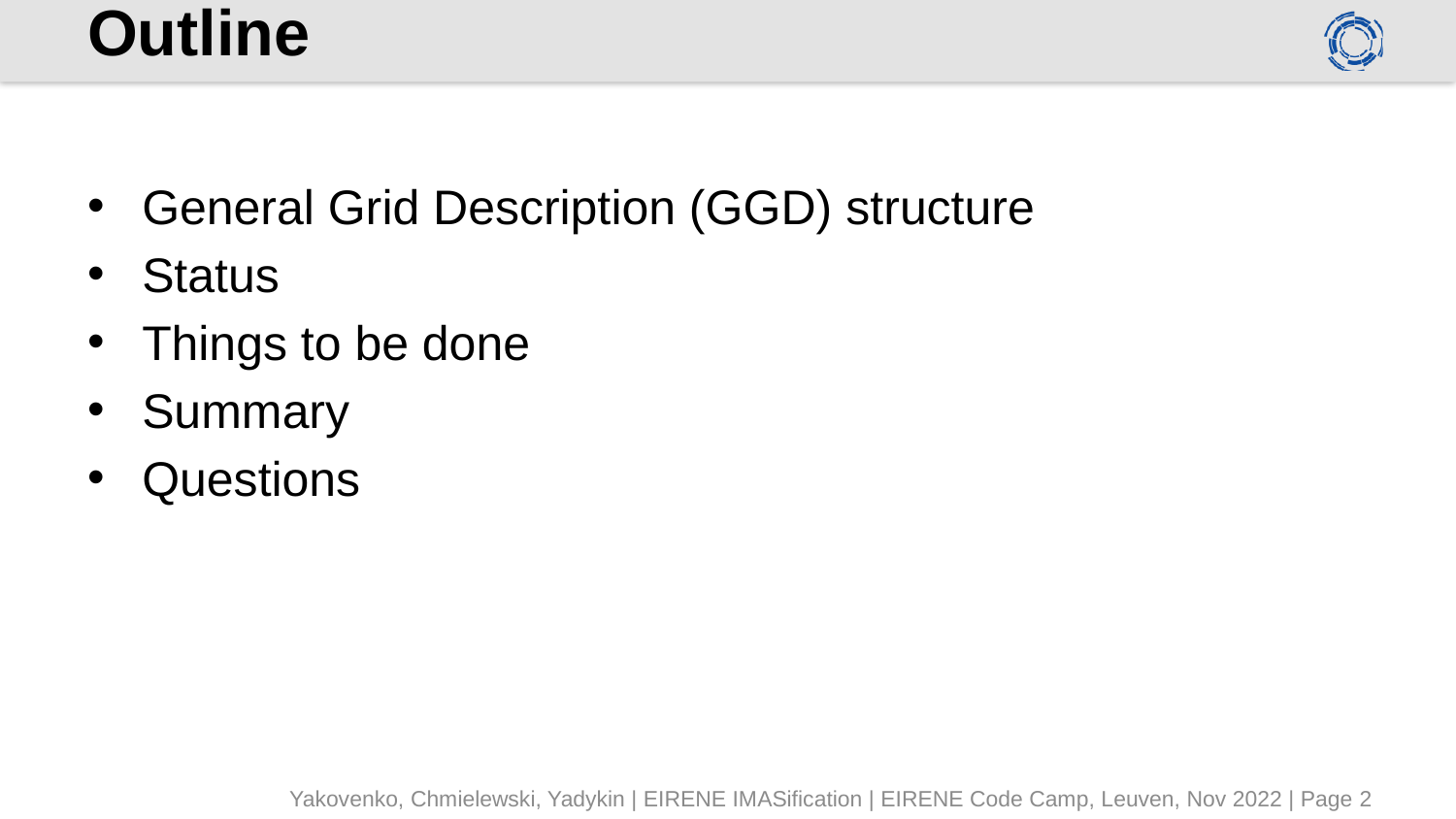

# Outline
General Grid Description (GGD) structure
Status
Things to be done
Summary
Questions
Yakovenko, Chmielewski, Yadykin | EIRENE IMASification | EIRENE Code Camp, Leuven, Nov 2022 | Page 2